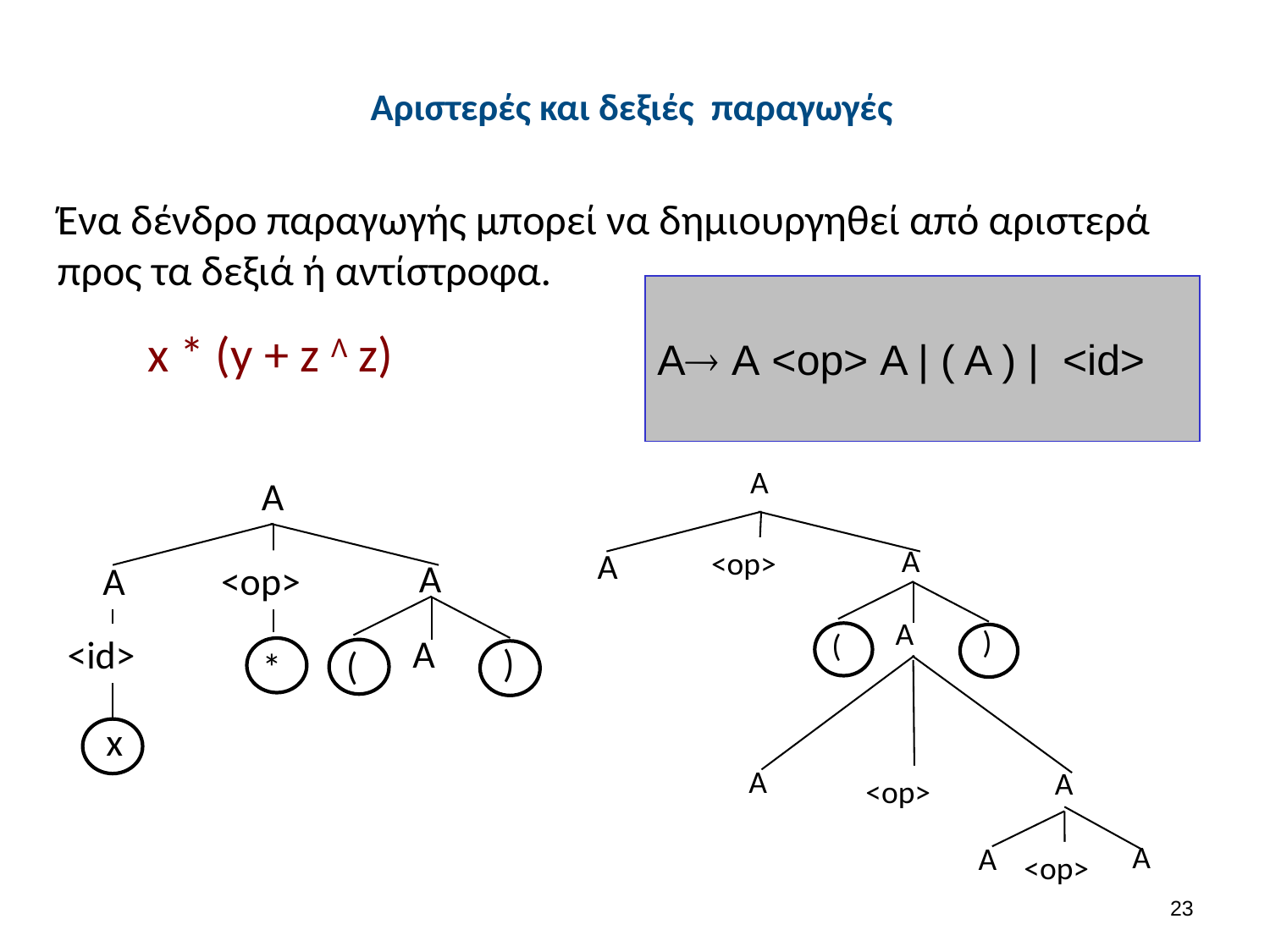

# Αριστερές και δεξιές  παραγωγές
Ένα δένδρο παραγωγής μπορεί να δημιουργηθεί από αριστερά προς τα δεξιά ή αντίστροφα.

A→ Α <op> A | ( A ) |  <id>

x * (y + z Λ z)
A
A
<op>
A
A
)
(

A
A
<op>
A
A
<op>
A
A
<op>
A
A
<id>
)
(
*

x

23